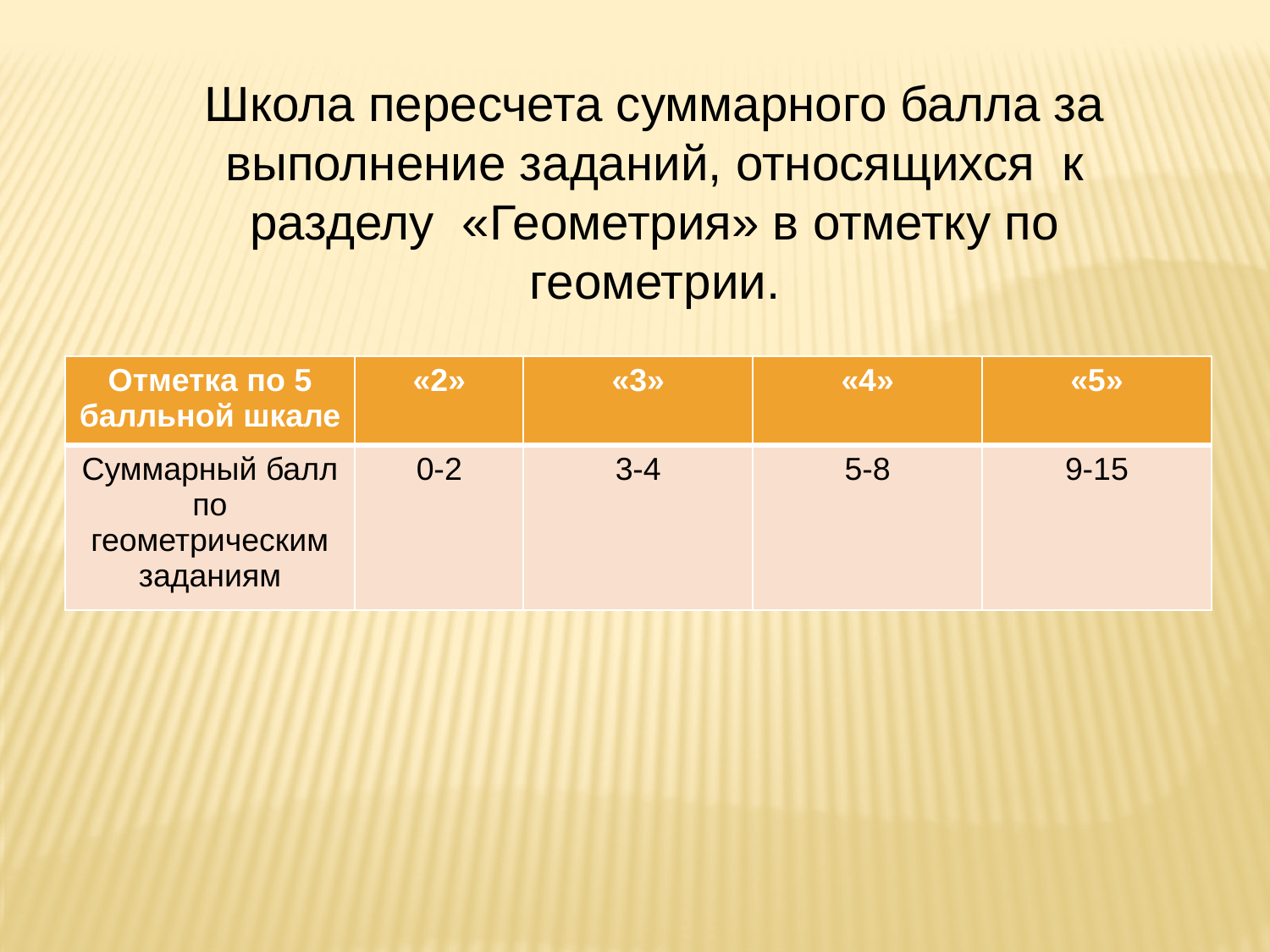

Школа пересчета суммарного балла за выполнение заданий, относящихся  к разделу  «Геометрия» в отметку по геометрии.
| Отметка по 5 балльной шкале | «2» | «3» | «4» | «5» |
| --- | --- | --- | --- | --- |
| Суммарный балл по геометрическим заданиям | 0-2 | 3-4 | 5-8 | 9-15 |